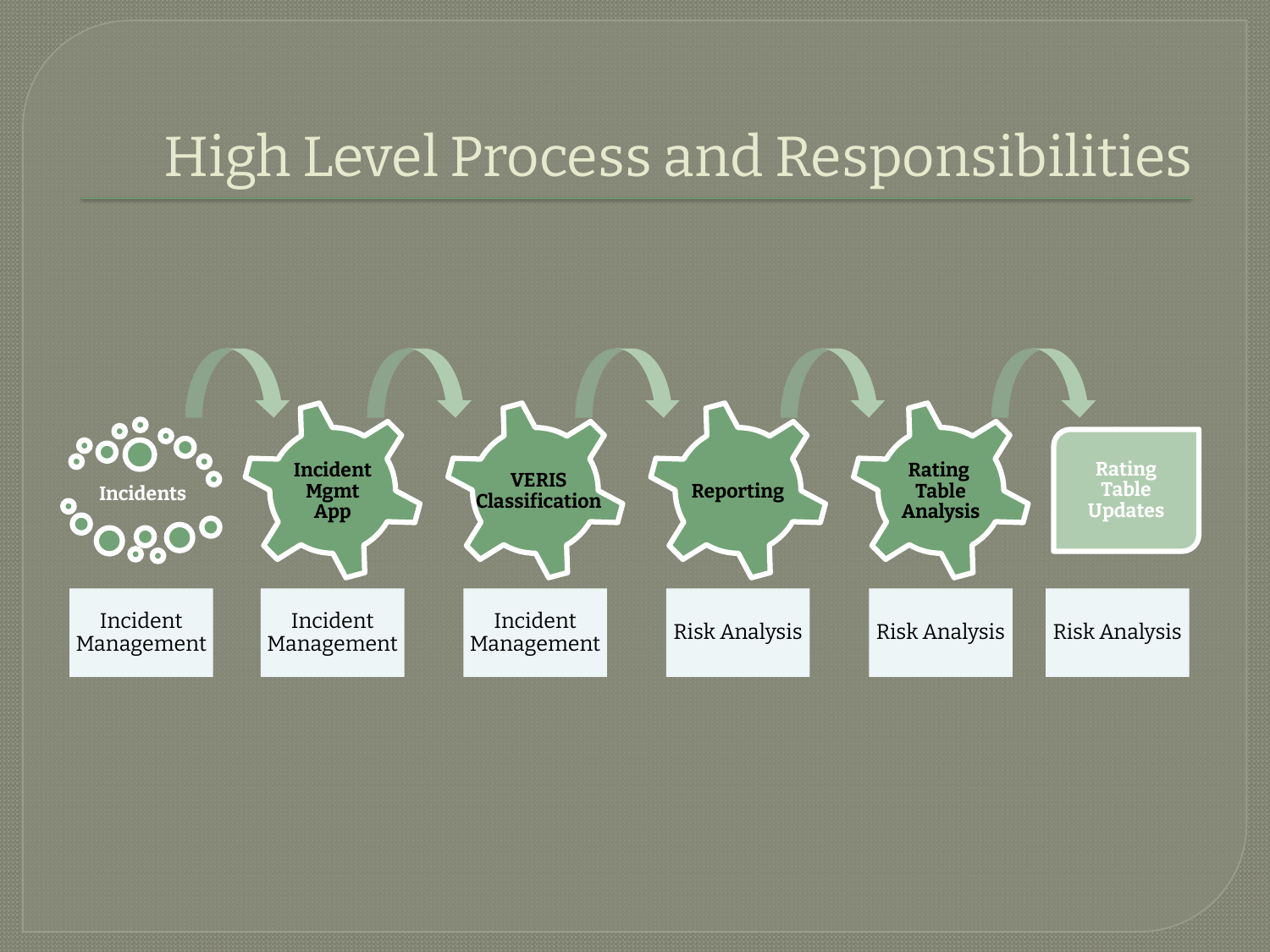

# High Level Process and Responsibilities

Rating Table Updates
Incident Mgmt
App
VERIS Classification
Reporting
Rating
Table
Analysis
Incidents
Incident Management
Incident Management
Incident Management
Risk Analysis
Risk Analysis
Risk Analysis